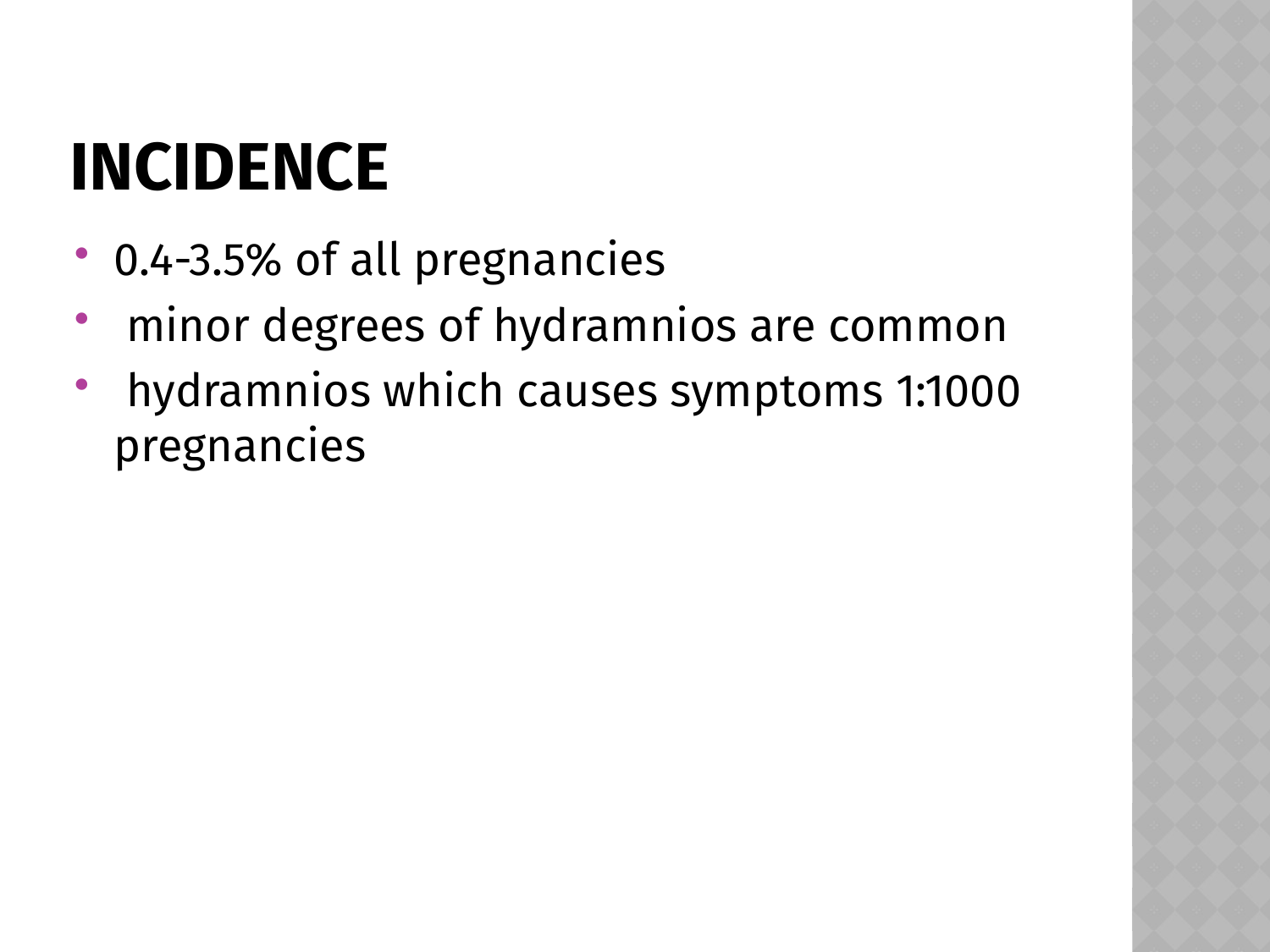

# incidence
0.4-3.5% of all pregnancies
 minor degrees of hydramnios are common
 hydramnios which causes symptoms 1:1000 pregnancies